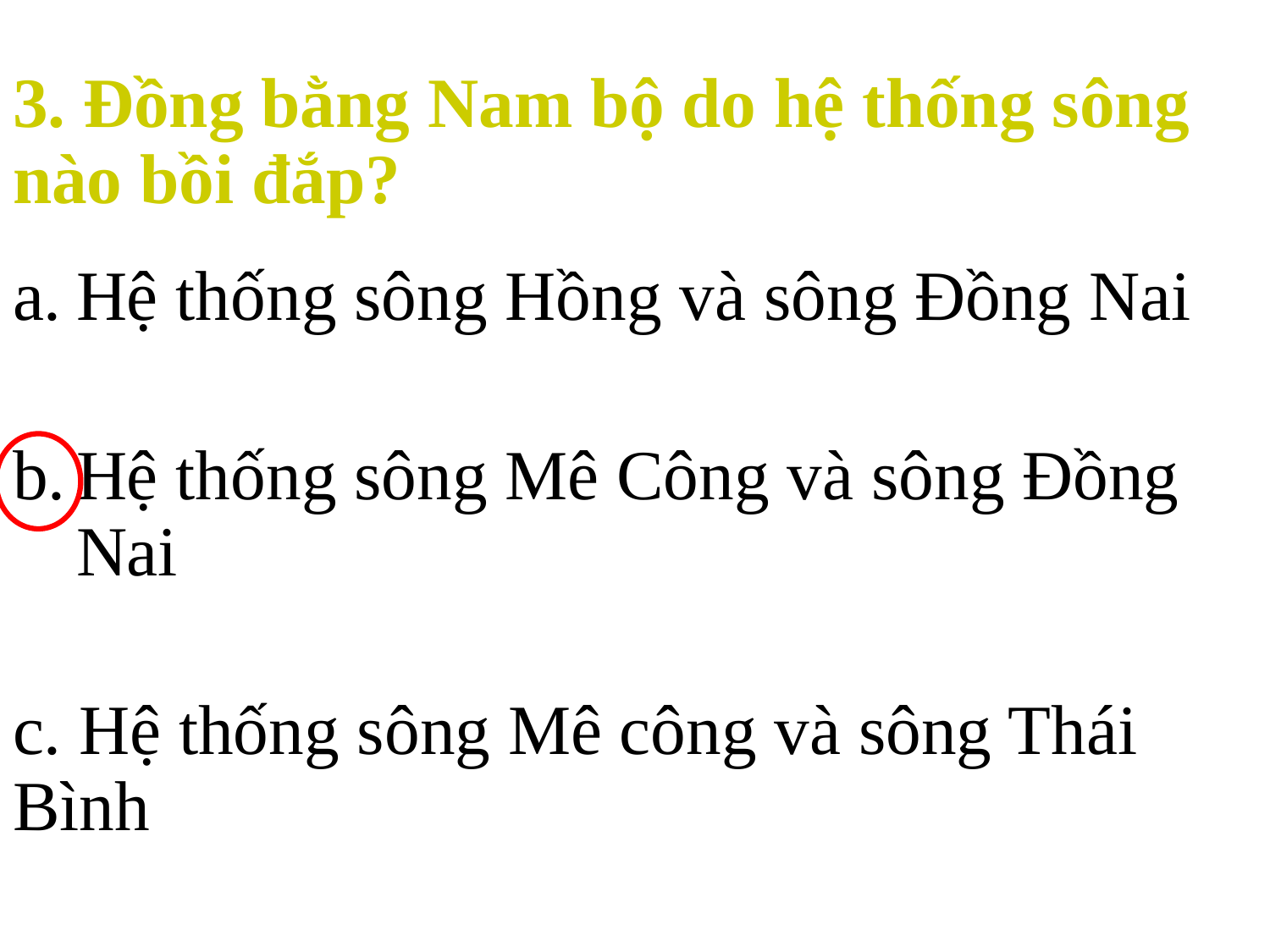

# 3. Đồng bằng Nam bộ do hệ thống sông nào bồi đắp?
Hệ thống sông Hồng và sông Đồng Nai

Hệ thống sông Mê Công và sông Đồng Nai

c. Hệ thống sông Mê công và sông Thái Bình